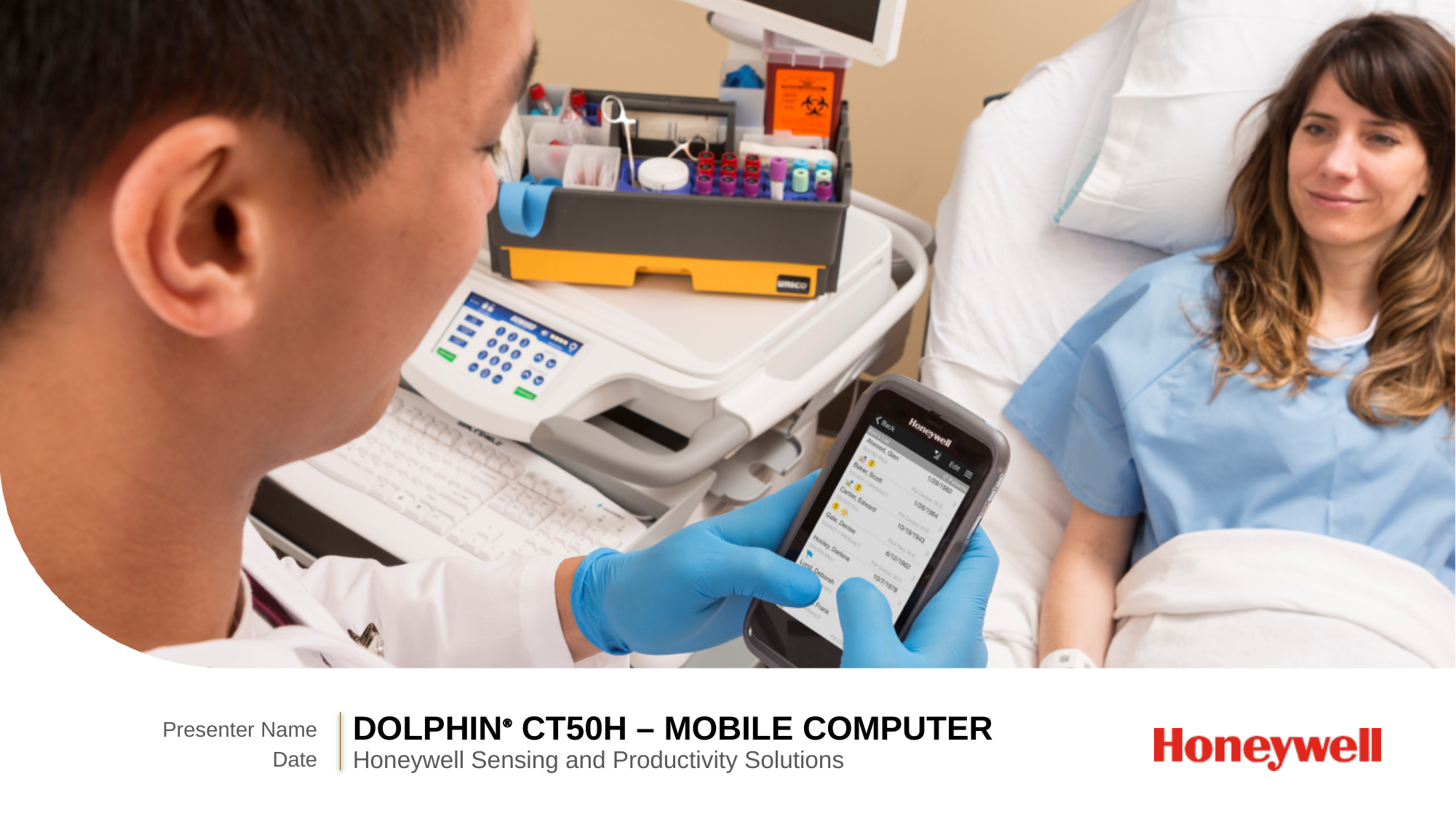

Presenter Name
Dolphin® CT50h – Mobile Computer
Date
Honeywell Sensing and Productivity Solutions